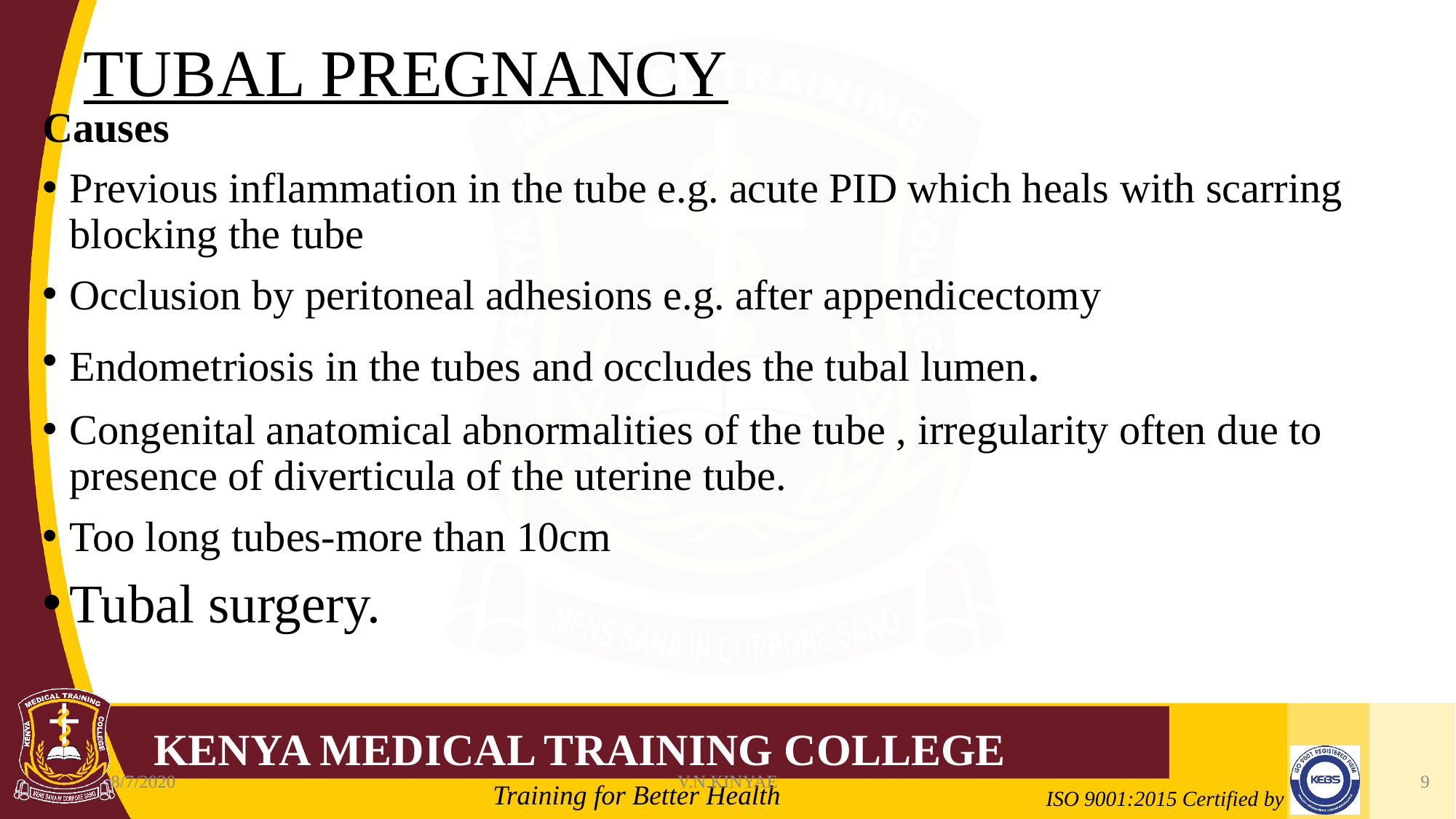

# TUBAL PREGNANCY
Causes
Previous inflammation in the tube e.g. acute PID which heals with scarring blocking the tube
Occlusion by peritoneal adhesions e.g. after appendicectomy
Endometriosis in the tubes and occludes the tubal lumen.
Congenital anatomical abnormalities of the tube , irregularity often due to presence of diverticula of the uterine tube.
Too long tubes-more than 10cm
Tubal surgery.
8/7/2020
V.N.KINYAE
9